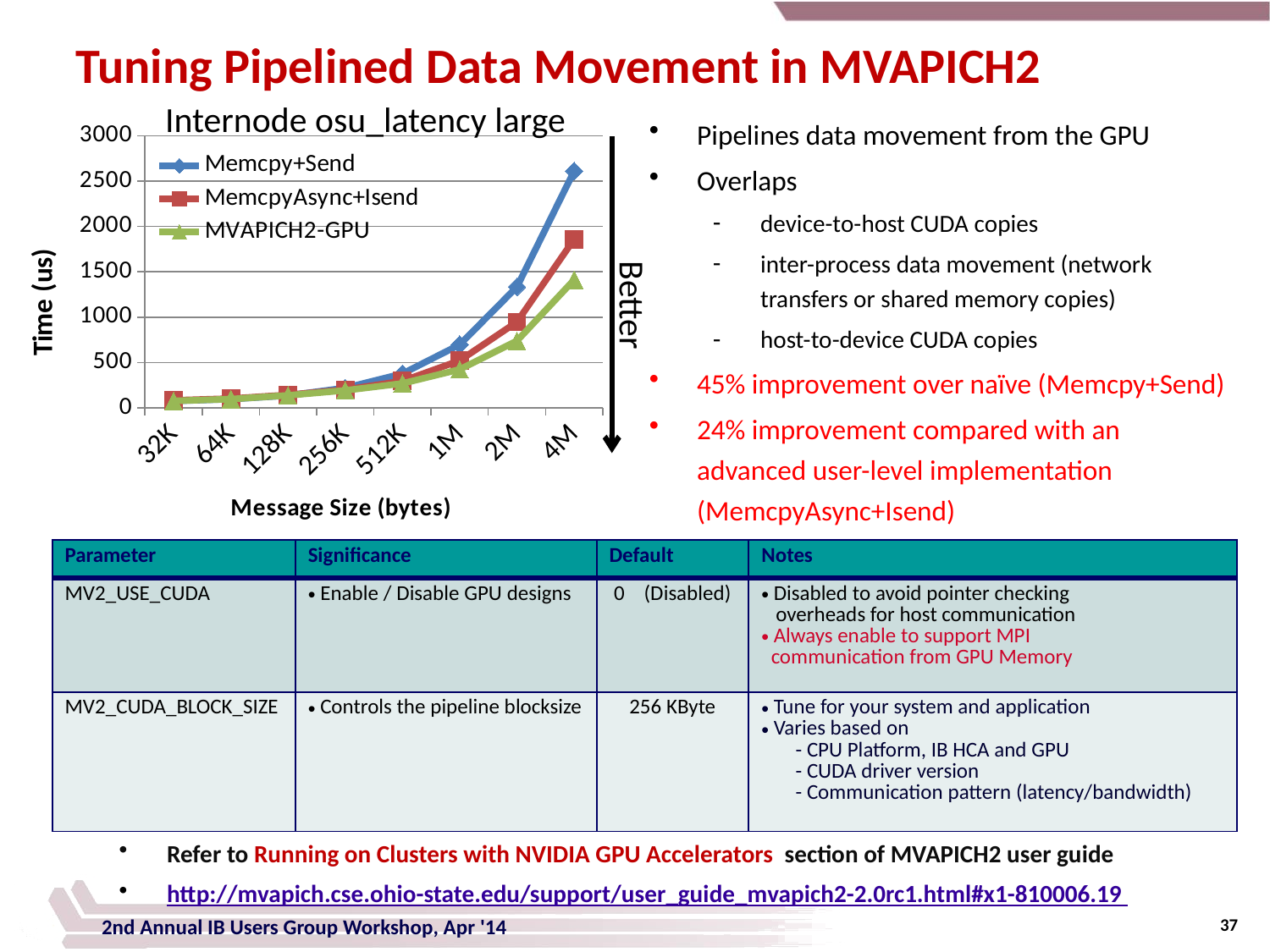

# Tuning Pipelined Data Movement in MVAPICH2
Internode osu_latency large
Pipelines data movement from the GPU
Overlaps
device-to-host CUDA copies
inter-process data movement (network transfers or shared memory copies)
host-to-device CUDA copies
45% improvement over naïve (Memcpy+Send)
24% improvement compared with an advanced user-level implementation (MemcpyAsync+Isend)

### Chart

| Category | Memcpy+Send | MemcpyAsync+Isend | MVAPICH2-GPU |
|---|---|---|---|
| 32K | 75.89 | 82.76 | 76.72 |
| 64K | 96.16999999999997 | 102.3 | 96.67999999999998 |
| 128K | 135.59 | 142.64 | 137.68 |
| 256K | 219.2 | 200.04 | 192.25 |
| 512K | 376.33 | 295.209999999999 | 269.27 |
| 1M | 696.1800000000005 | 521.22 | 423.58 |
| 2M | 1333.62 | 947.07 | 738.23 |
| 4M | 2609.67 | 1858.95 | 1411.62 |
Better
| Parameter | Significance | Default | Notes |
| --- | --- | --- | --- |
| MV2\_USE\_CUDA | Enable / Disable GPU designs | 0 (Disabled) | Disabled to avoid pointer checking overheads for host communication Always enable to support MPI communication from GPU Memory |
| MV2\_CUDA\_BLOCK\_SIZE | Controls the pipeline blocksize | 256 KByte | Tune for your system and application Varies based on - CPU Platform, IB HCA and GPU - CUDA driver version - Communication pattern (latency/bandwidth) |
Refer to Running on Clusters with NVIDIA GPU Accelerators  section of MVAPICH2 user guide
http://mvapich.cse.ohio-state.edu/support/user_guide_mvapich2-2.0rc1.html#x1-810006.19
37
2nd Annual IB Users Group Workshop, Apr '14